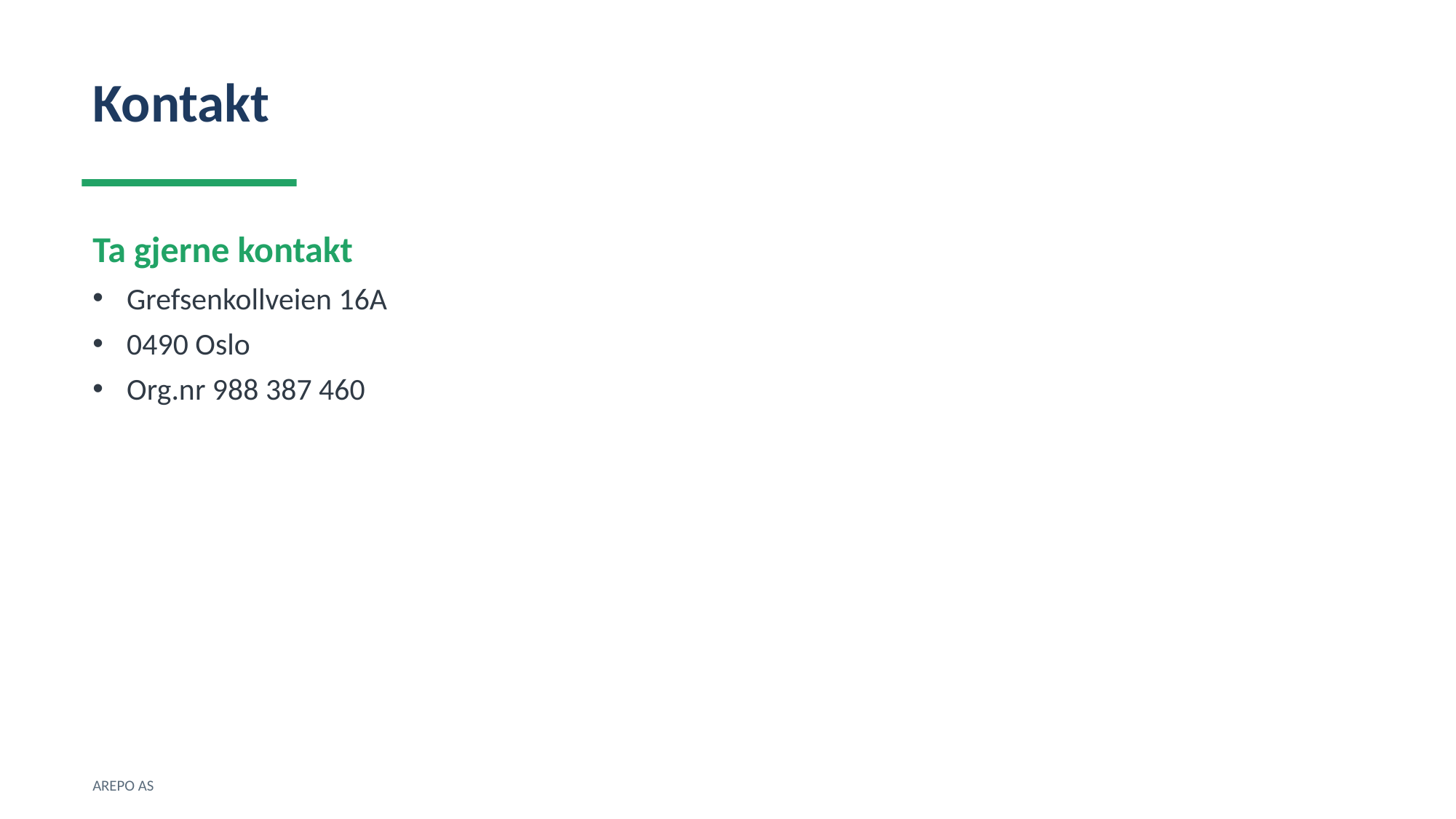

Kontakt

Ta gjerne kontakt
Grefsenkollveien 16A
0490 Oslo
Org.nr 988 387 460
AREPO AS